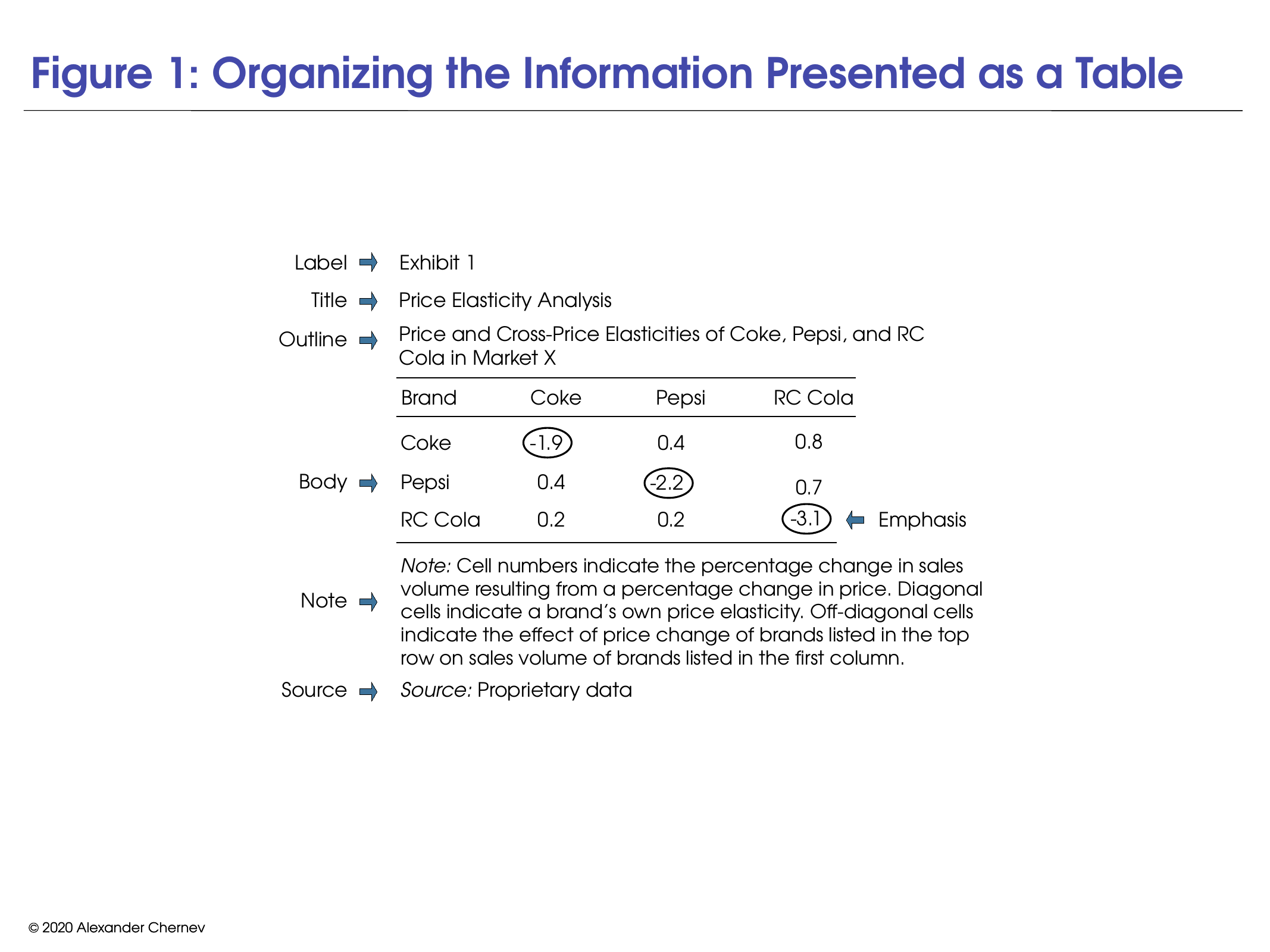

# Figure 1: Organizing the Information Presented as a Table

Exhibit 1
Label

Price Elasticity Analysis
Title

Price and Cross-Price Elasticities of Coke, Pepsi, and RC
Cola in Market X
Outline

RC Cola
Brand
Coke
Pepsi

Coke
-1.9
0.4
0.8

Body
-2.2
Pepsi
0.4
0.7

Emphasis
-3.1
RC Cola
0.2
0.2

Note: Cell numbers indicate the percentage change in sales
volume resulting from a percentage change in price. Diagonal
cells indicate a brand’s own price elasticity. Off-diagonal cells
indicate the effect of price change of brands listed in the top
row on sales volume of brands listed in the first column.
Note

Source
Source: Proprietary data

© 2020 Alexander Chernev